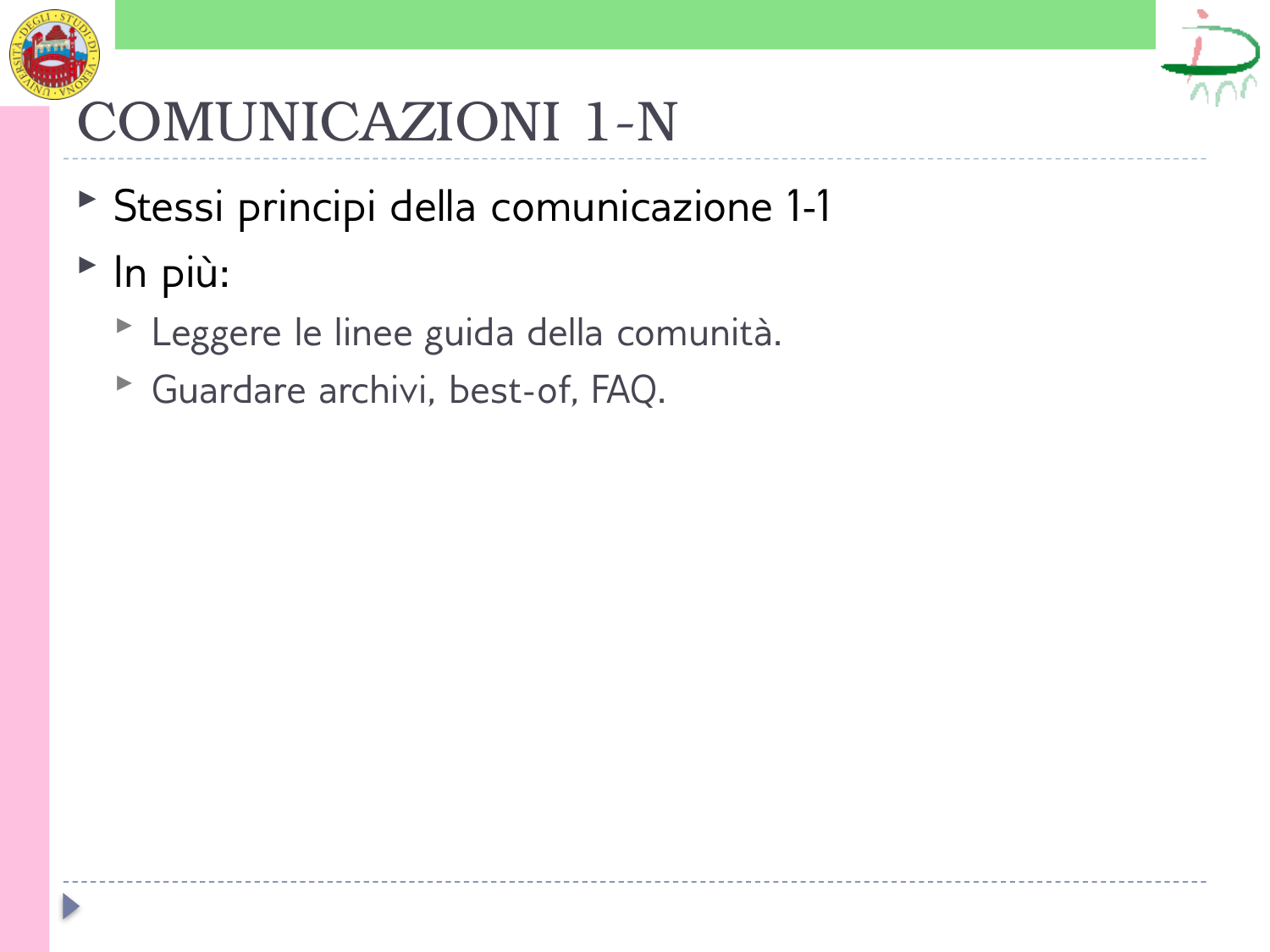

# COMUNICAZIONI 1-N
Stessi principi della comunicazione 1-1
In più:
Leggere le linee guida della comunità.
Guardare archivi, best-of, FAQ.